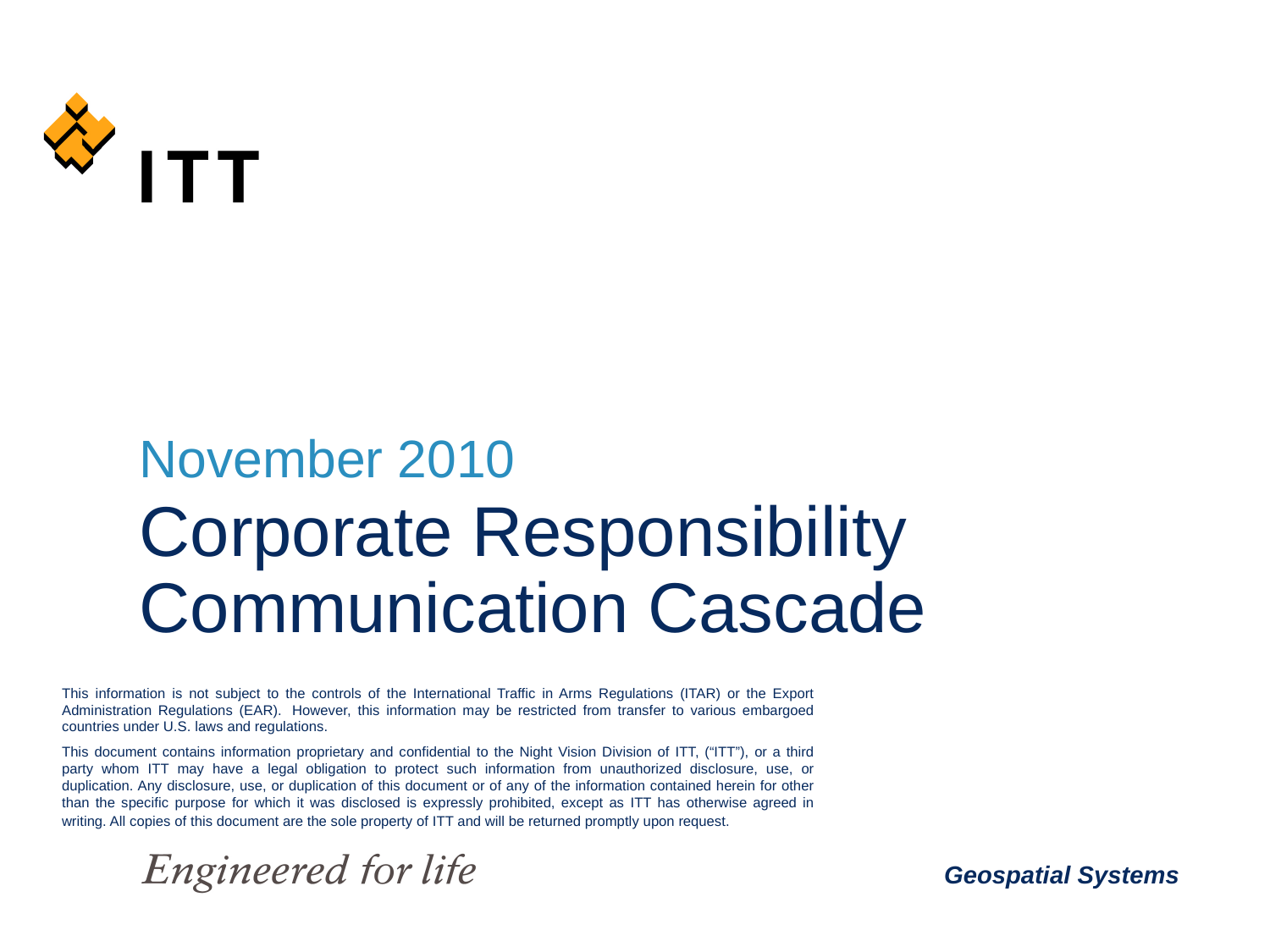

November 2010
# Corporate Responsibility Communication Cascade